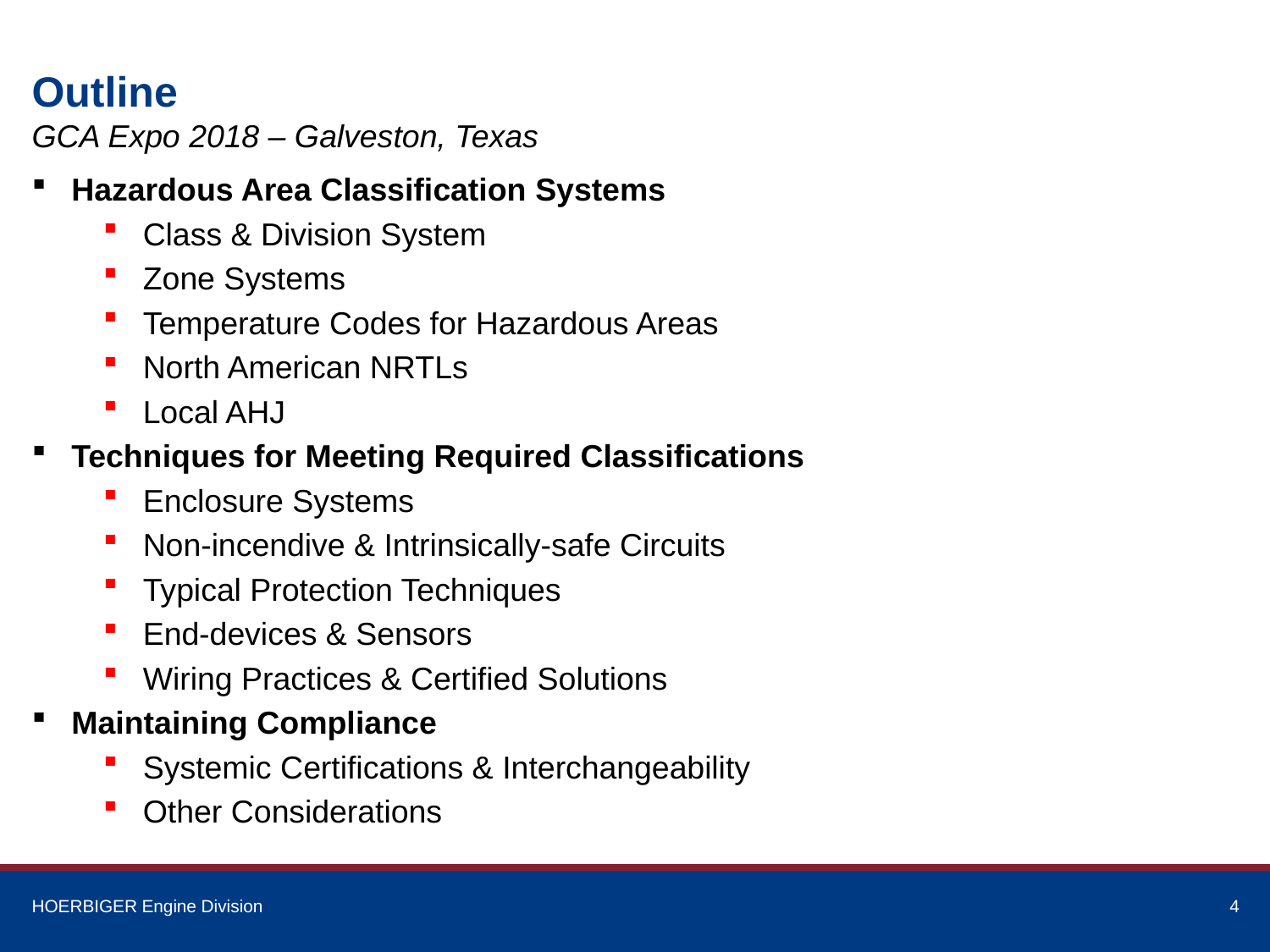

# Outline
GCA Expo 2018 – Galveston, Texas
Hazardous Area Classification Systems
Class & Division System
Zone Systems
Temperature Codes for Hazardous Areas
North American NRTLs
Local AHJ
Techniques for Meeting Required Classifications
Enclosure Systems
Non-incendive & Intrinsically-safe Circuits
Typical Protection Techniques
End-devices & Sensors
Wiring Practices & Certified Solutions
Maintaining Compliance
Systemic Certifications & Interchangeability
Other Considerations